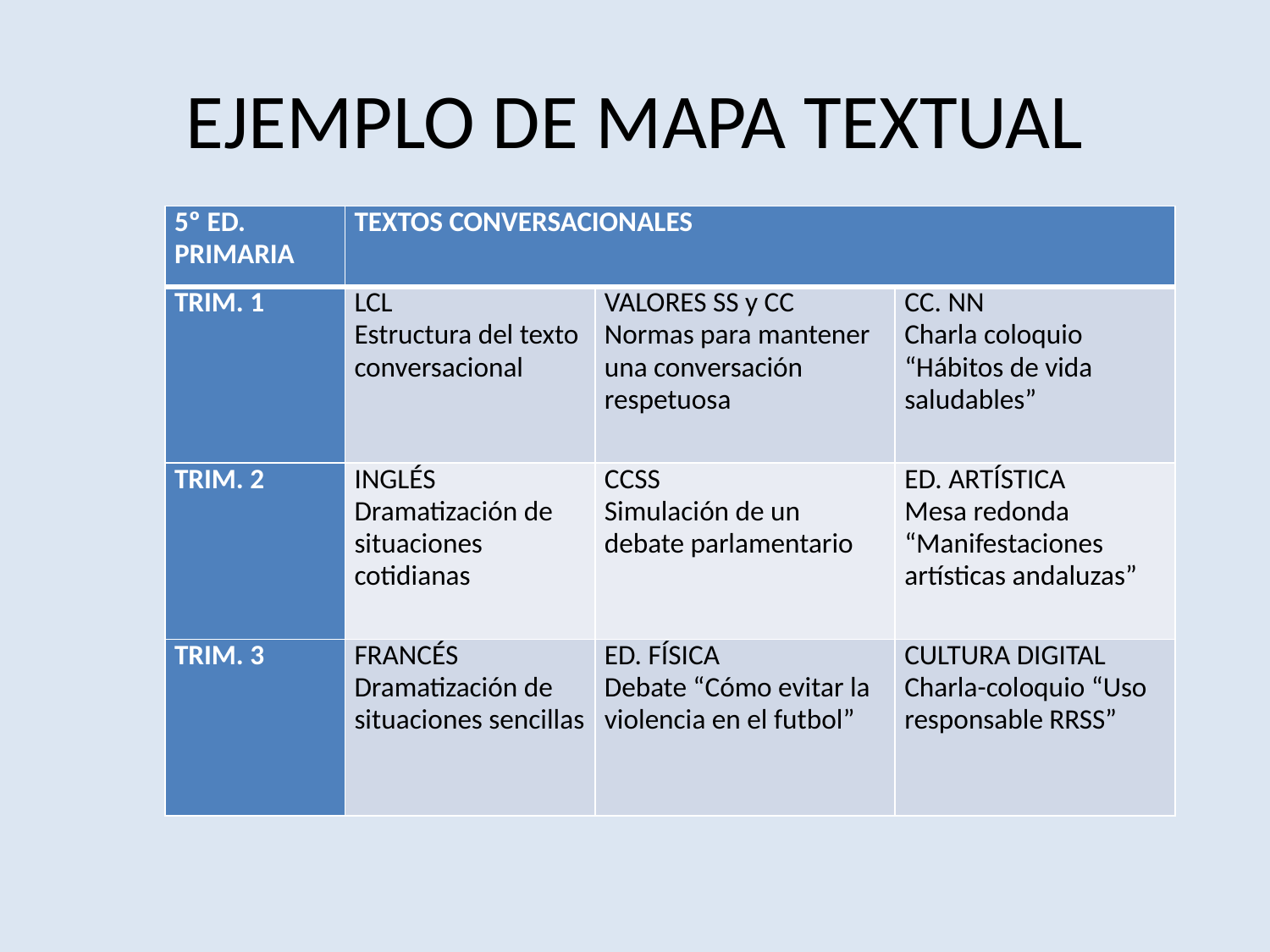

# EJEMPLO DE MAPA TEXTUAL
| 5º ED. PRIMARIA | TEXTOS CONVERSACIONALES |  |  |
| --- | --- | --- | --- |
| TRIM. 1 | LCL Estructura del texto conversacional | VALORES SS y CC Normas para mantener una conversación respetuosa | CC. NN Charla coloquio “Hábitos de vida saludables” |
| TRIM. 2 | INGLÉS Dramatización de situaciones cotidianas | CCSS Simulación de un debate parlamentario | ED. ARTÍSTICA Mesa redonda “Manifestaciones artísticas andaluzas” |
| TRIM. 3 | FRANCÉS Dramatización de situaciones sencillas | ED. FÍSICA Debate “Cómo evitar la violencia en el futbol” | CULTURA DIGITAL Charla-coloquio “Uso responsable RRSS” |